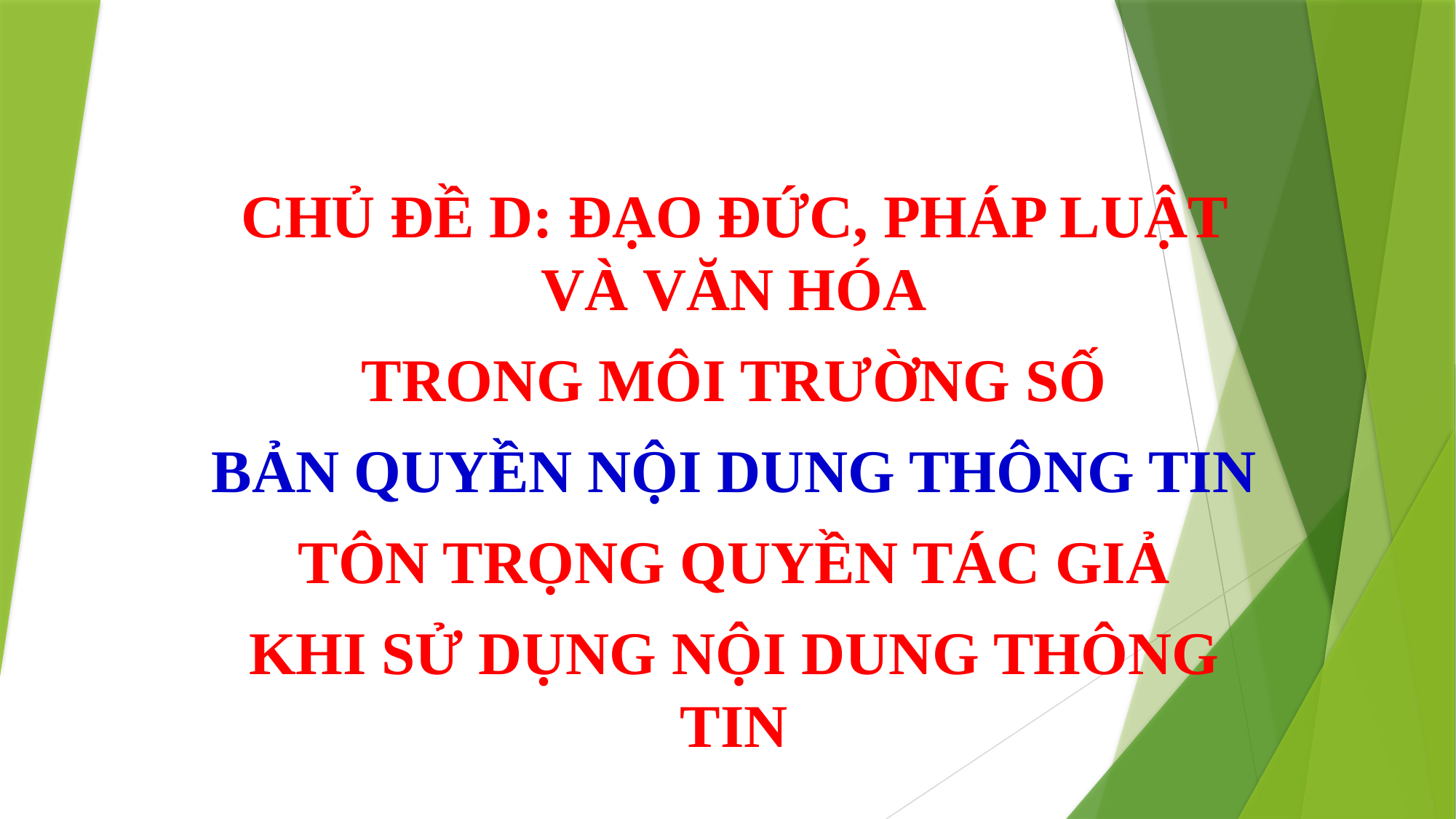

CHỦ ĐỀ D: ĐẠO ĐỨC, PHÁP LUẬT VÀ VĂN HÓA
TRONG MÔI TRƯỜNG SỐ
BẢN QUYỀN NỘI DUNG THÔNG TIN
TÔN TRỌNG QUYỀN TÁC GIẢ
KHI SỬ DỤNG NỘI DUNG THÔNG TIN